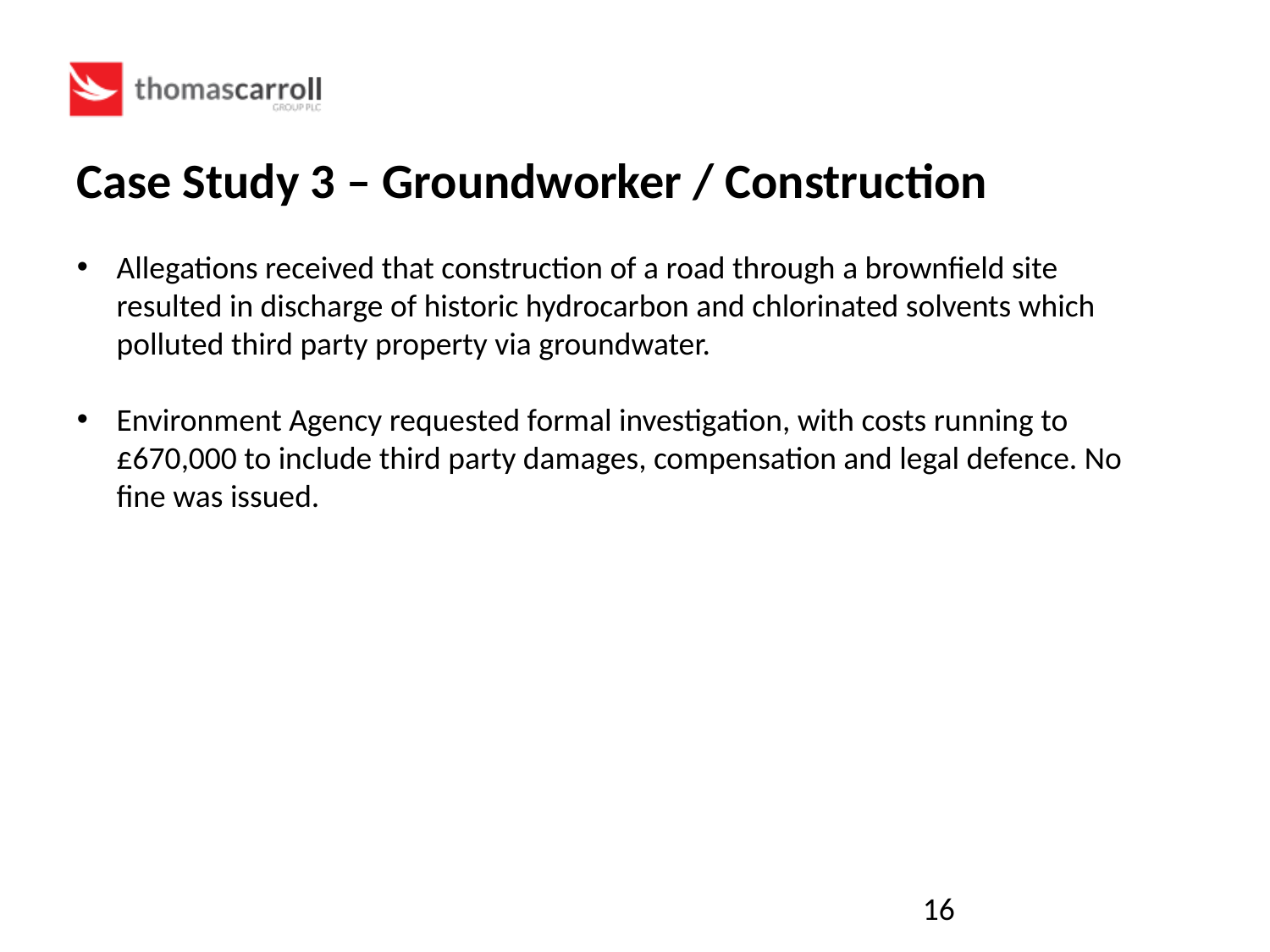

Case Study 3 – Groundworker / Construction

Allegations received that construction of a road through a brownfield site resulted in discharge of historic hydrocarbon and chlorinated solvents which polluted third party property via groundwater.

Environment Agency requested formal investigation, with costs running to £670,000 to include third party damages, compensation and legal defence. No fine was issued.
16